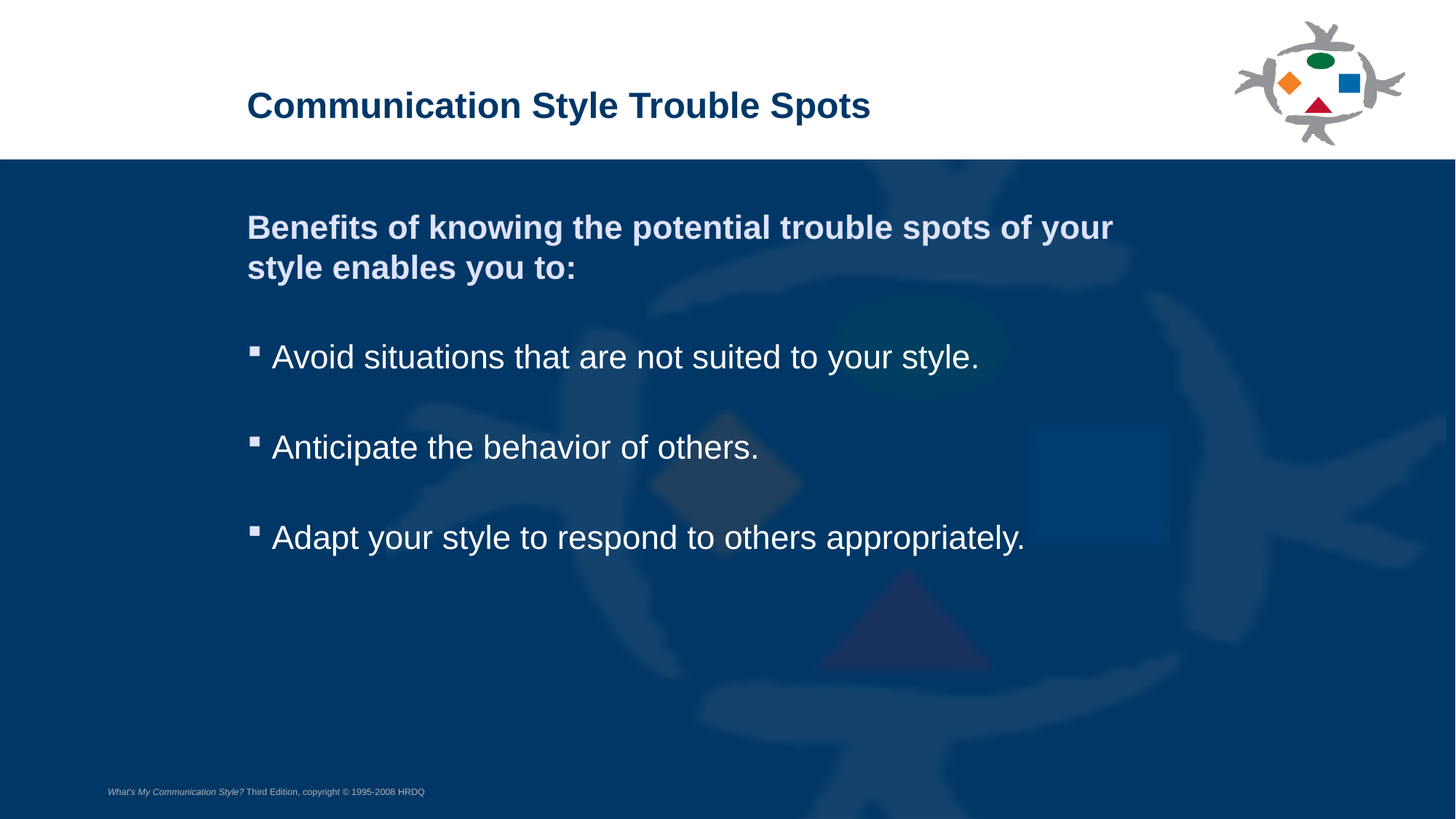

Communication Style Trouble Spots
Benefits of knowing the potential trouble spots of your style enables you to:
 Avoid situations that are not suited to your style.
 Anticipate the behavior of others.
 Adapt your style to respond to others appropriately.